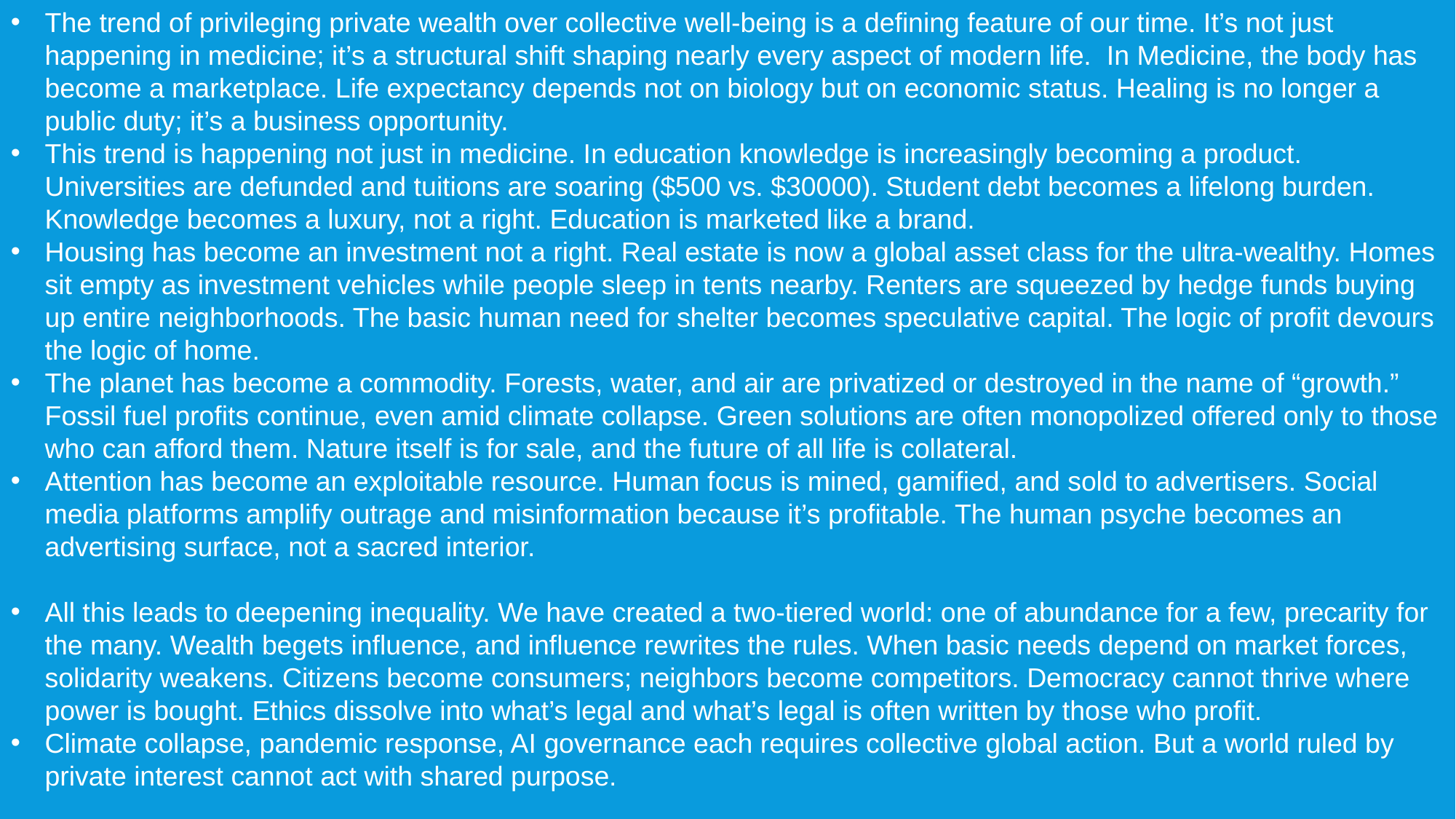

The trend of privileging private wealth over collective well-being is a defining feature of our time. It’s not just happening in medicine; it’s a structural shift shaping nearly every aspect of modern life.  In Medicine, the body has become a marketplace. Life expectancy depends not on biology but on economic status. Healing is no longer a public duty; it’s a business opportunity.
This trend is happening not just in medicine. In education knowledge is increasingly becoming a product. Universities are defunded and tuitions are soaring ($500 vs. $30000). Student debt becomes a lifelong burden. Knowledge becomes a luxury, not a right. Education is marketed like a brand.
Housing has become an investment not a right. Real estate is now a global asset class for the ultra-wealthy. Homes sit empty as investment vehicles while people sleep in tents nearby. Renters are squeezed by hedge funds buying up entire neighborhoods. The basic human need for shelter becomes speculative capital. The logic of profit devours the logic of home.
The planet has become a commodity. Forests, water, and air are privatized or destroyed in the name of “growth.” Fossil fuel profits continue, even amid climate collapse. Green solutions are often monopolized offered only to those who can afford them. Nature itself is for sale, and the future of all life is collateral.
Attention has become an exploitable resource. Human focus is mined, gamified, and sold to advertisers. Social media platforms amplify outrage and misinformation because it’s profitable. The human psyche becomes an advertising surface, not a sacred interior.

All this leads to deepening inequality. We have created a two-tiered world: one of abundance for a few, precarity for the many. Wealth begets influence, and influence rewrites the rules. When basic needs depend on market forces, solidarity weakens. Citizens become consumers; neighbors become competitors. Democracy cannot thrive where power is bought. Ethics dissolve into what’s legal and what’s legal is often written by those who profit.
Climate collapse, pandemic response, AI governance each requires collective global action. But a world ruled by private interest cannot act with shared purpose.